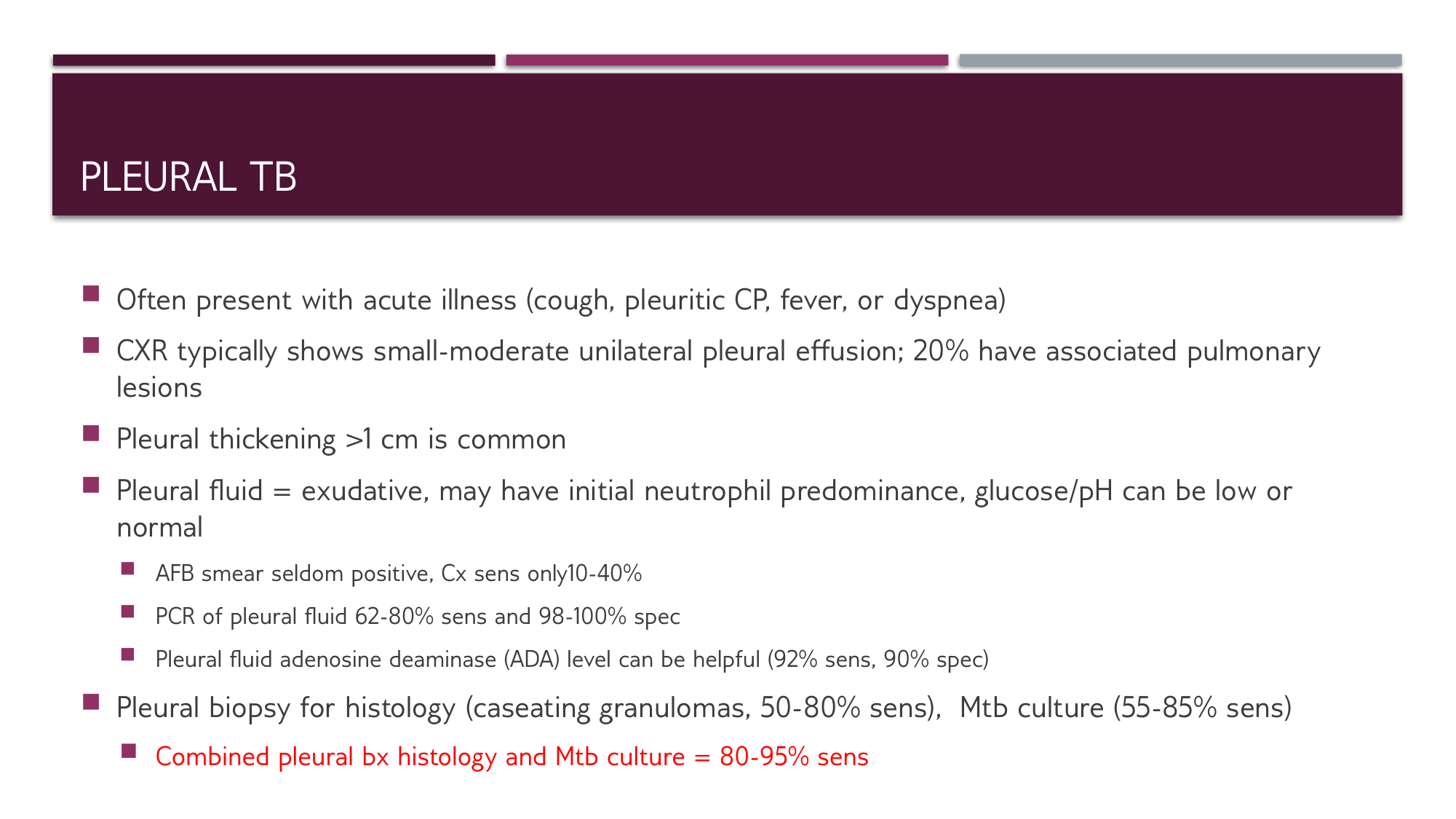

# Pleural tb
Often present with acute illness (cough, pleuritic CP, fever, or dyspnea)
CXR typically shows small-moderate unilateral pleural effusion; 20% have associated pulmonary lesions
Pleural thickening >1 cm is common
Pleural fluid = exudative, may have initial neutrophil predominance, glucose/pH can be low or normal
AFB smear seldom positive, Cx sens only10-40%
PCR of pleural fluid 62-80% sens and 98-100% spec
Pleural fluid adenosine deaminase (ADA) level can be helpful (92% sens, 90% spec)
Pleural biopsy for histology (caseating granulomas, 50-80% sens),  Mtb culture (55-85% sens)
Combined pleural bx histology and Mtb culture = 80-95% sens